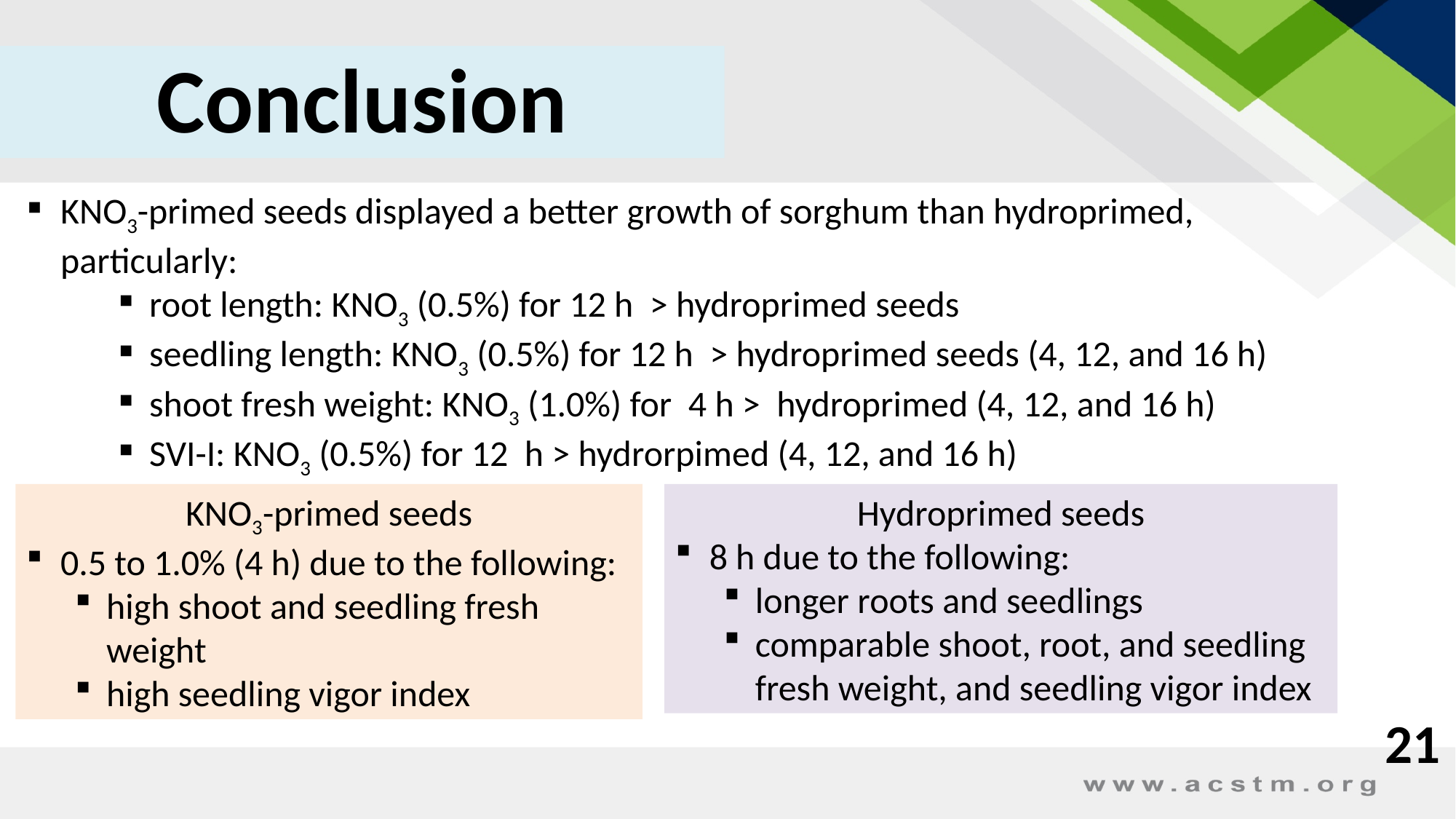

Conclusion
KNO3-primed seeds displayed a better growth of sorghum than hydroprimed, particularly:
root length: KNO3 (0.5%) for 12 h  > hydroprimed seeds
seedling length: KNO3 (0.5%) for 12 h  > hydroprimed seeds (4, 12, and 16 h)
shoot fresh weight: KNO3 (1.0%) for  4 h >  hydroprimed (4, 12, and 16 h)
SVI-I: KNO3 (0.5%) for 12  h > hydrorpimed (4, 12, and 16 h)
KNO3-primed seeds
0.5 to 1.0% (4 h) due to the following:
high shoot and seedling fresh weight
high seedling vigor index
Hydroprimed seeds
8 h due to the following:
longer roots and seedlings
comparable shoot, root, and seedling fresh weight, and seedling vigor index
21